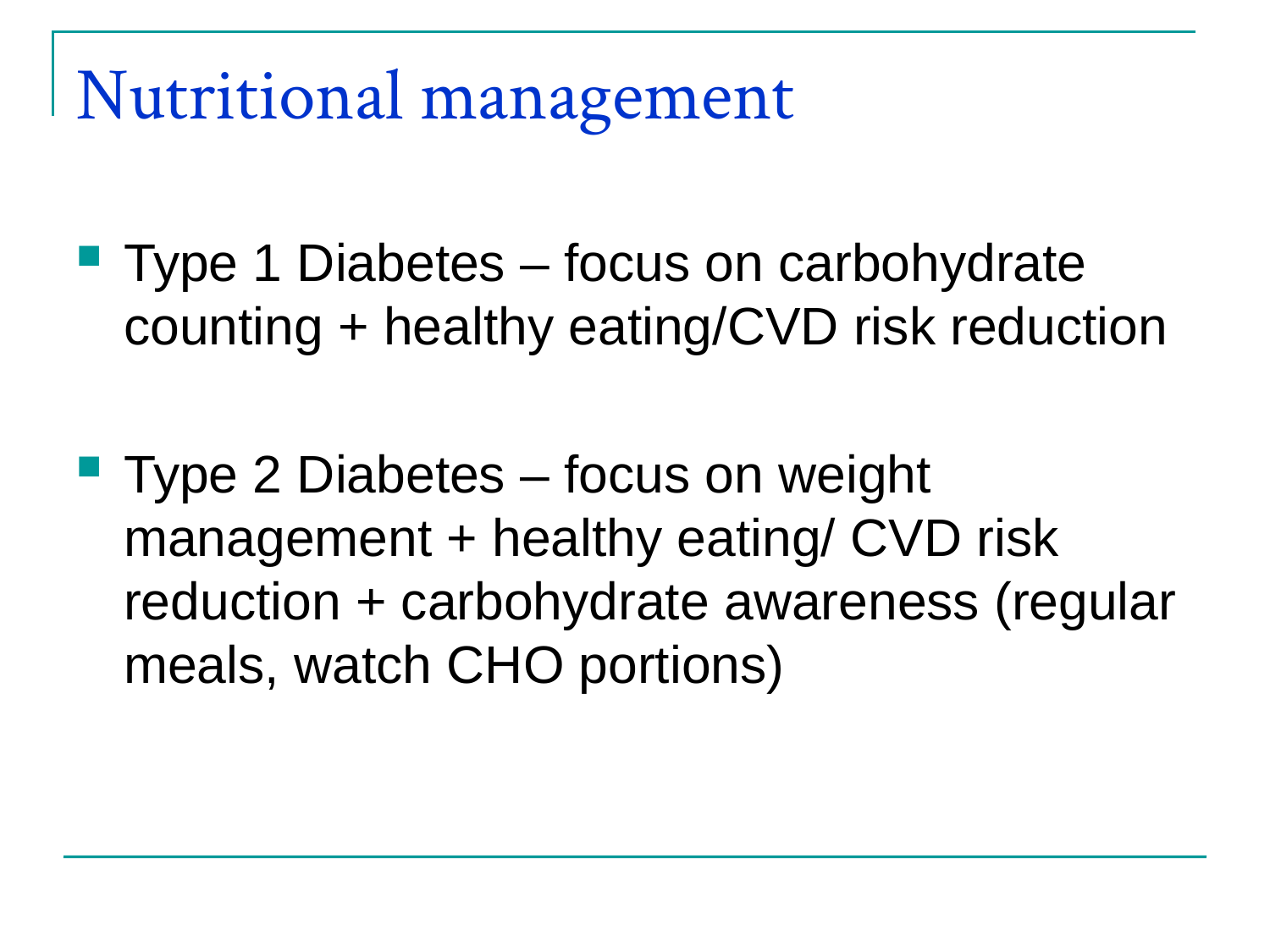

# Nutritional management
Type 1 Diabetes – focus on carbohydrate counting + healthy eating/CVD risk reduction

Type 2 Diabetes – focus on weight management + healthy eating/ CVD risk reduction + carbohydrate awareness (regular meals, watch CHO portions)